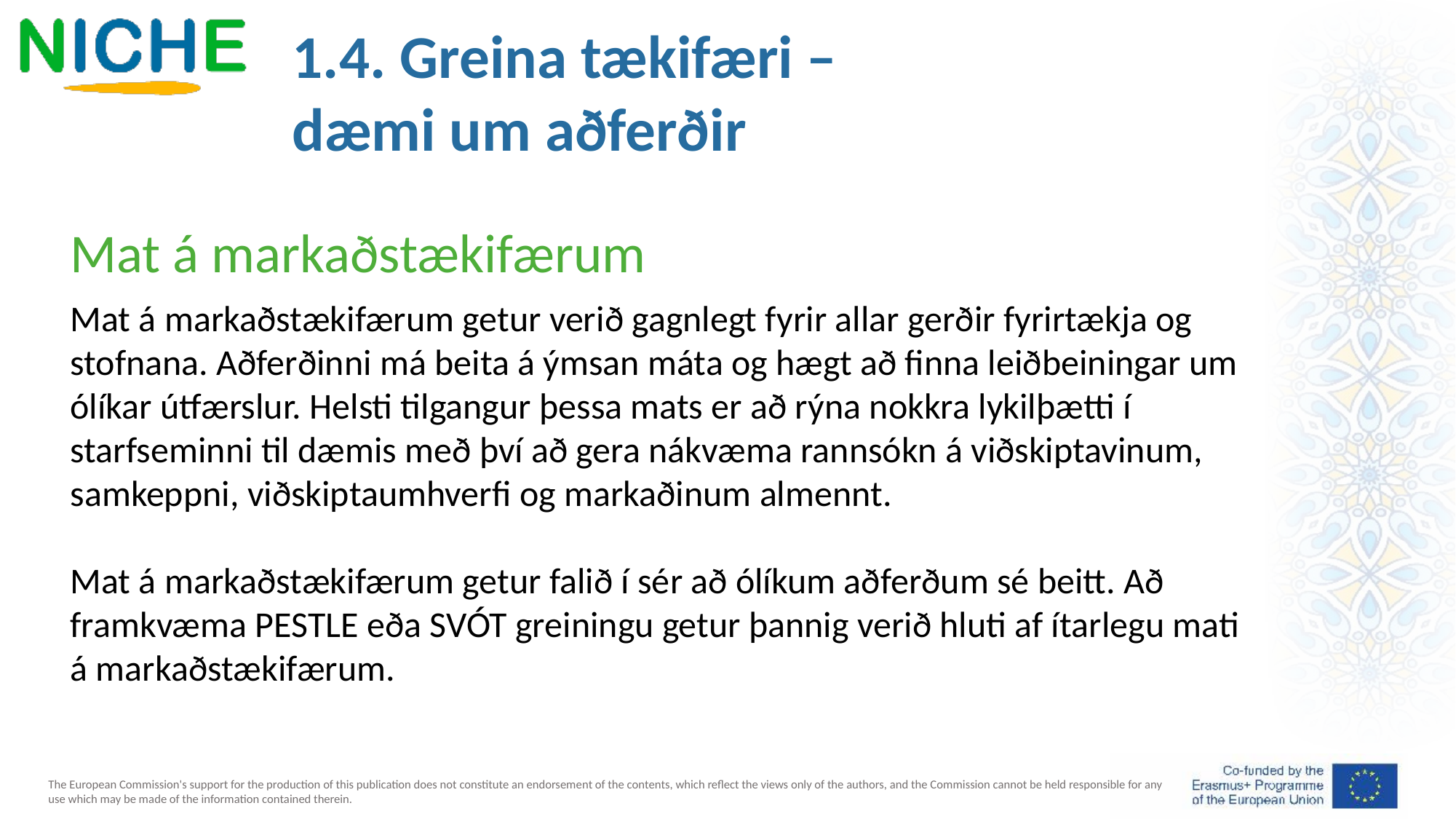

1.4. Greina tækifæri –
dæmi um aðferðir
Mat á markaðstækifærum
Mat á markaðstækifærum getur verið gagnlegt fyrir allar gerðir fyrirtækja og stofnana. Aðferðinni má beita á ýmsan máta og hægt að finna leiðbeiningar um ólíkar útfærslur. Helsti tilgangur þessa mats er að rýna nokkra lykilþætti í starfseminni til dæmis með því að gera nákvæma rannsókn á viðskiptavinum, samkeppni, viðskiptaumhverfi og markaðinum almennt.

Mat á markaðstækifærum getur falið í sér að ólíkum aðferðum sé beitt. Að framkvæma PESTLE eða SVÓT greiningu getur þannig verið hluti af ítarlegu mati á markaðstækifærum.